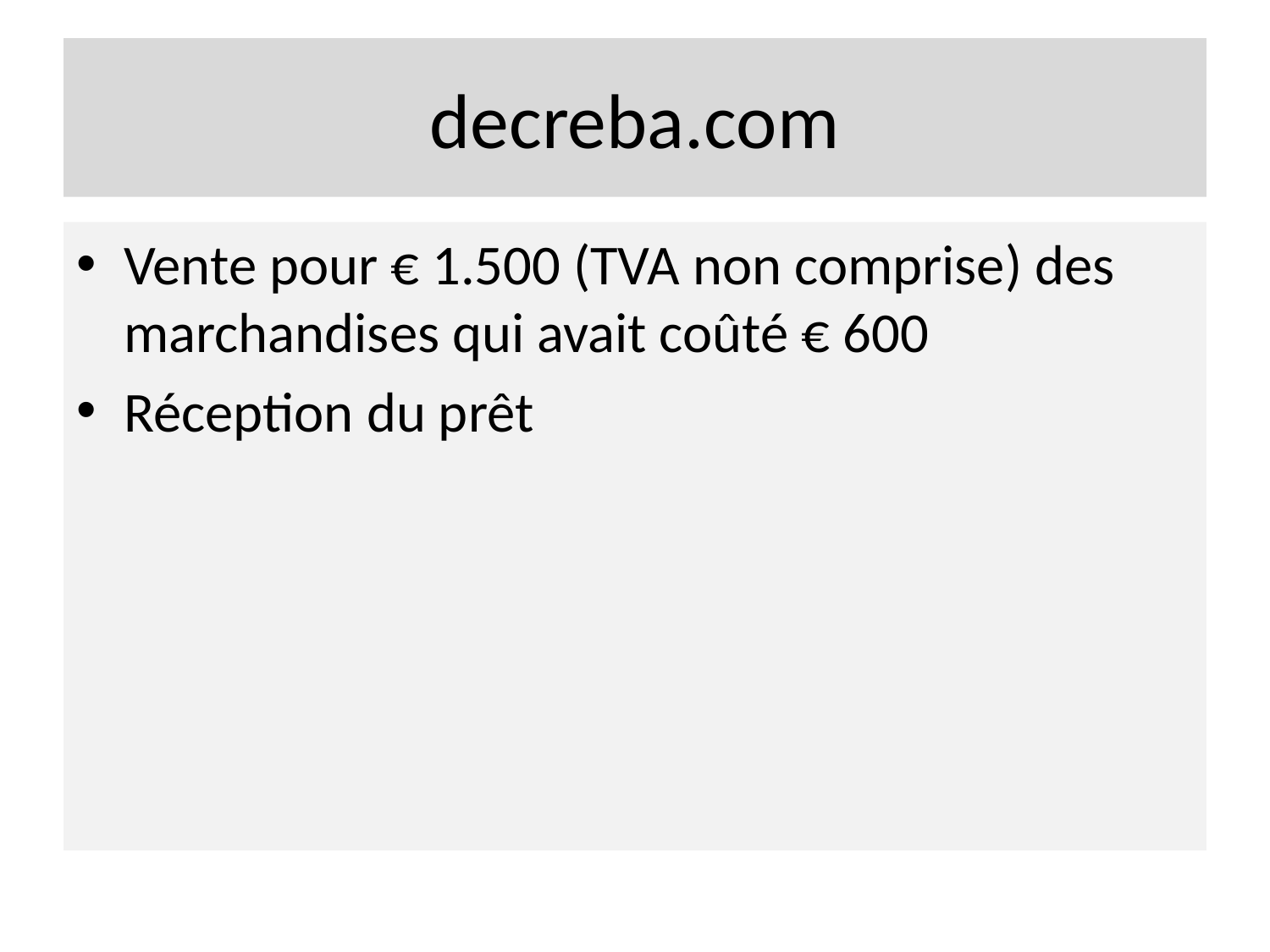

# decreba.com
Vente pour € 1.500 (TVA non comprise) des marchandises qui avait coûté € 600
Réception du prêt